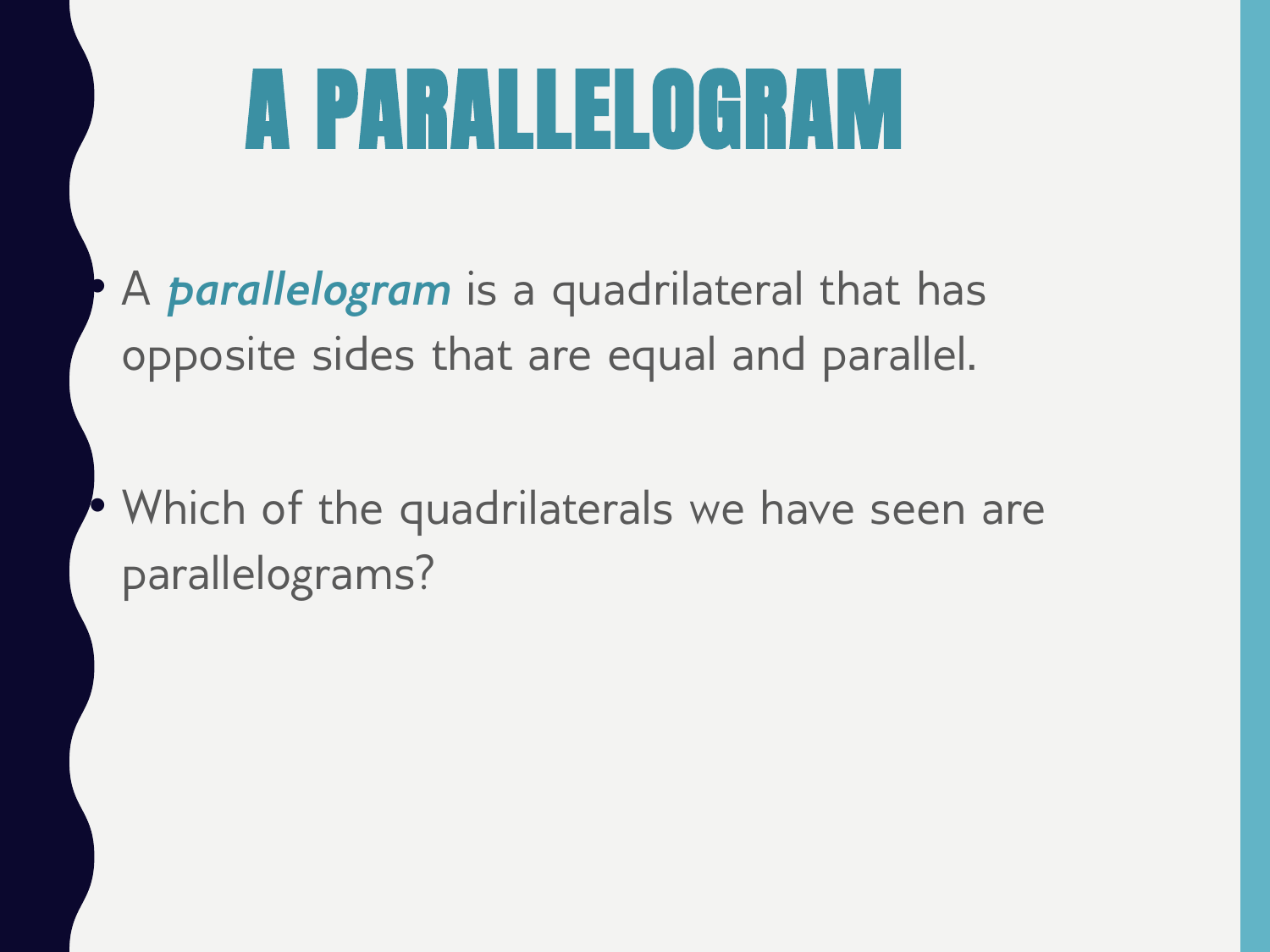

# A PARALLELOGRAM
A parallelogram is a quadrilateral that has opposite sides that are equal and parallel.

Which of the quadrilaterals we have seen are parallelograms?